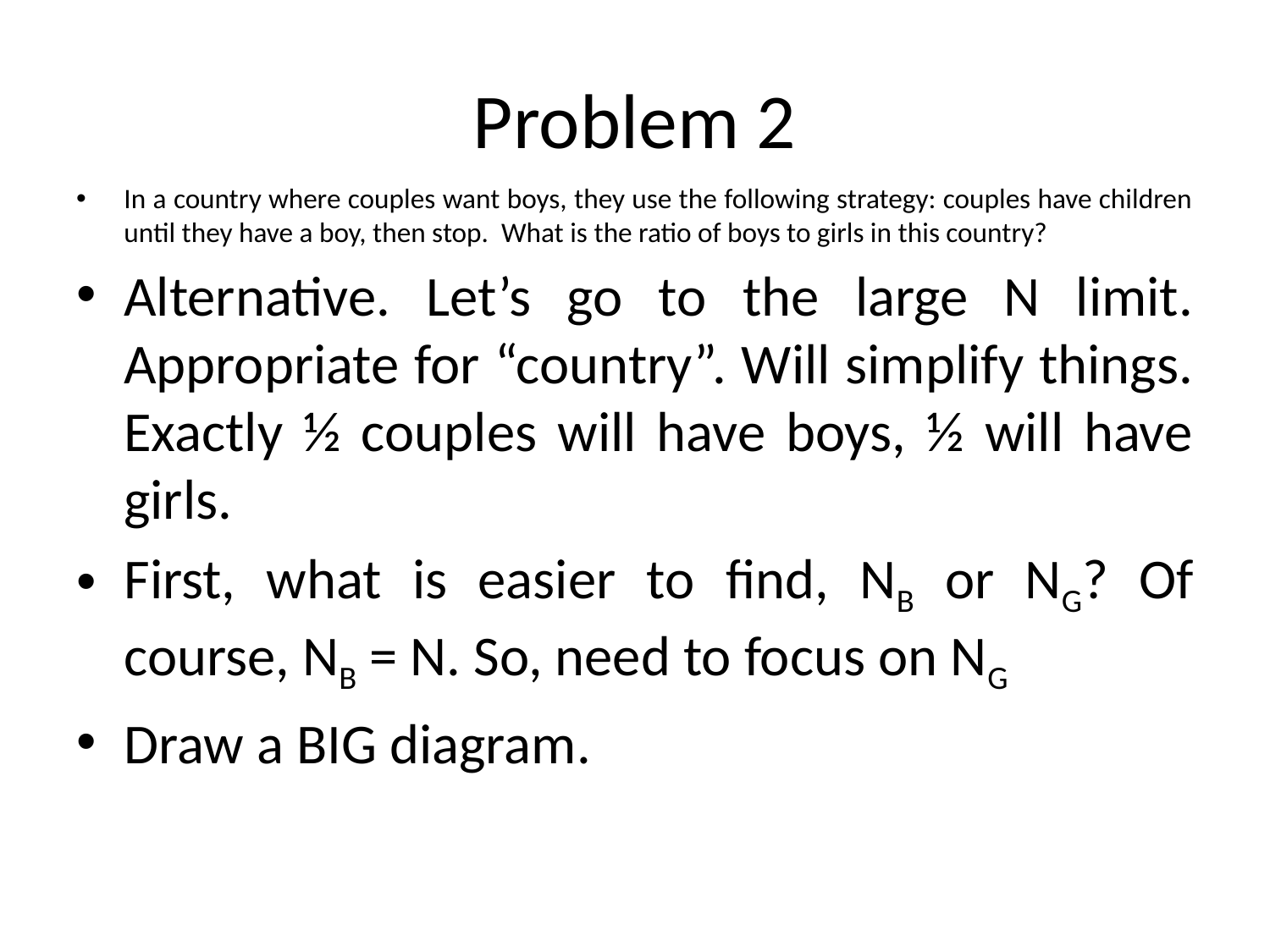

# Problem 2
In a country where couples want boys, they use the following strategy: couples have children until they have a boy, then stop.  What is the ratio of boys to girls in this country?
Alternative. Let’s go to the large N limit. Appropriate for “country”. Will simplify things. Exactly ½ couples will have boys, ½ will have girls.
First, what is easier to find, NB or NG? Of course, NB = N. So, need to focus on NG
Draw a BIG diagram.